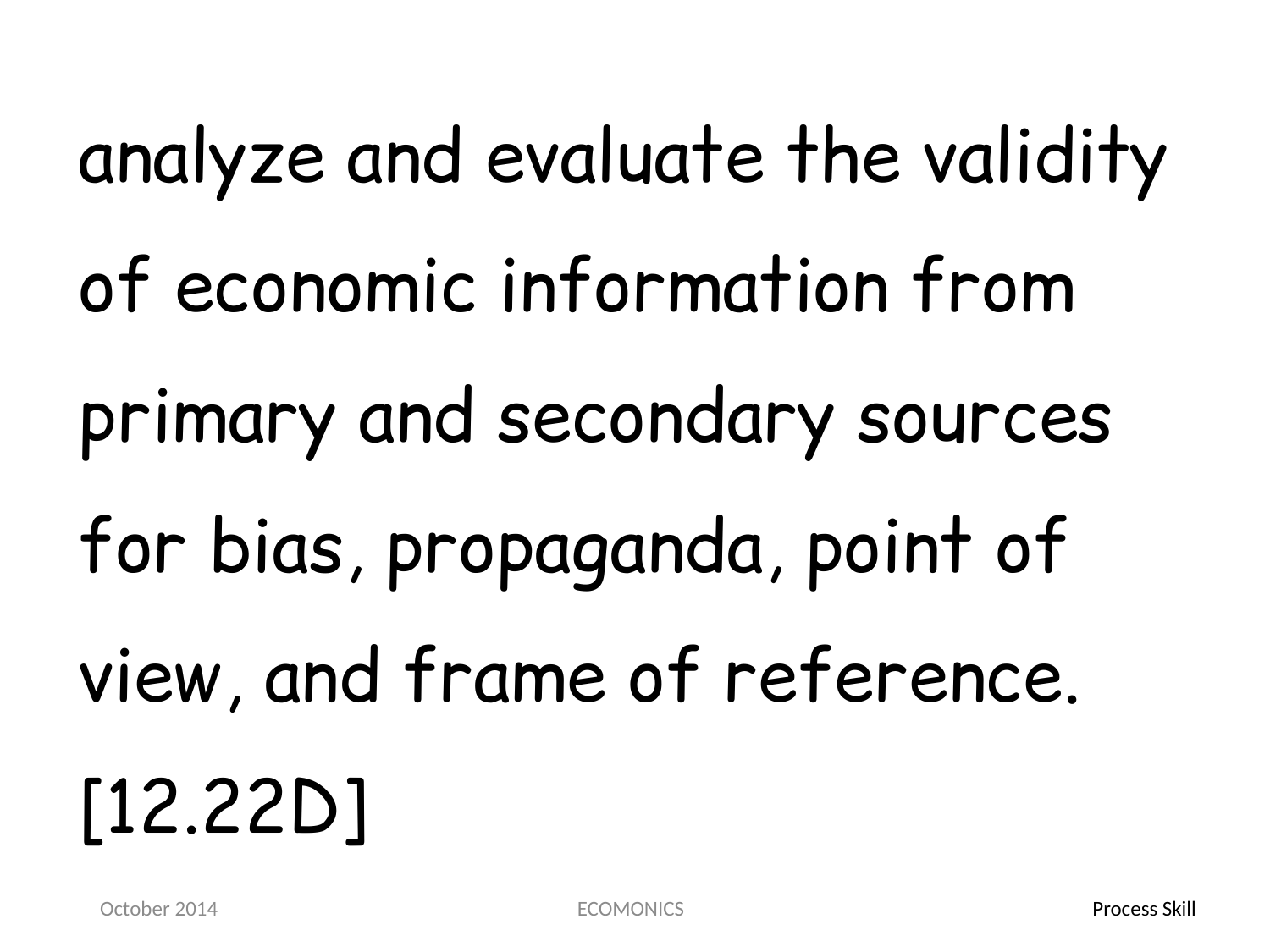

analyze and evaluate the validity of economic information from primary and secondary sources for bias, propaganda, point of view, and frame of reference.[12.22D]
October 2014
ECOMONICS